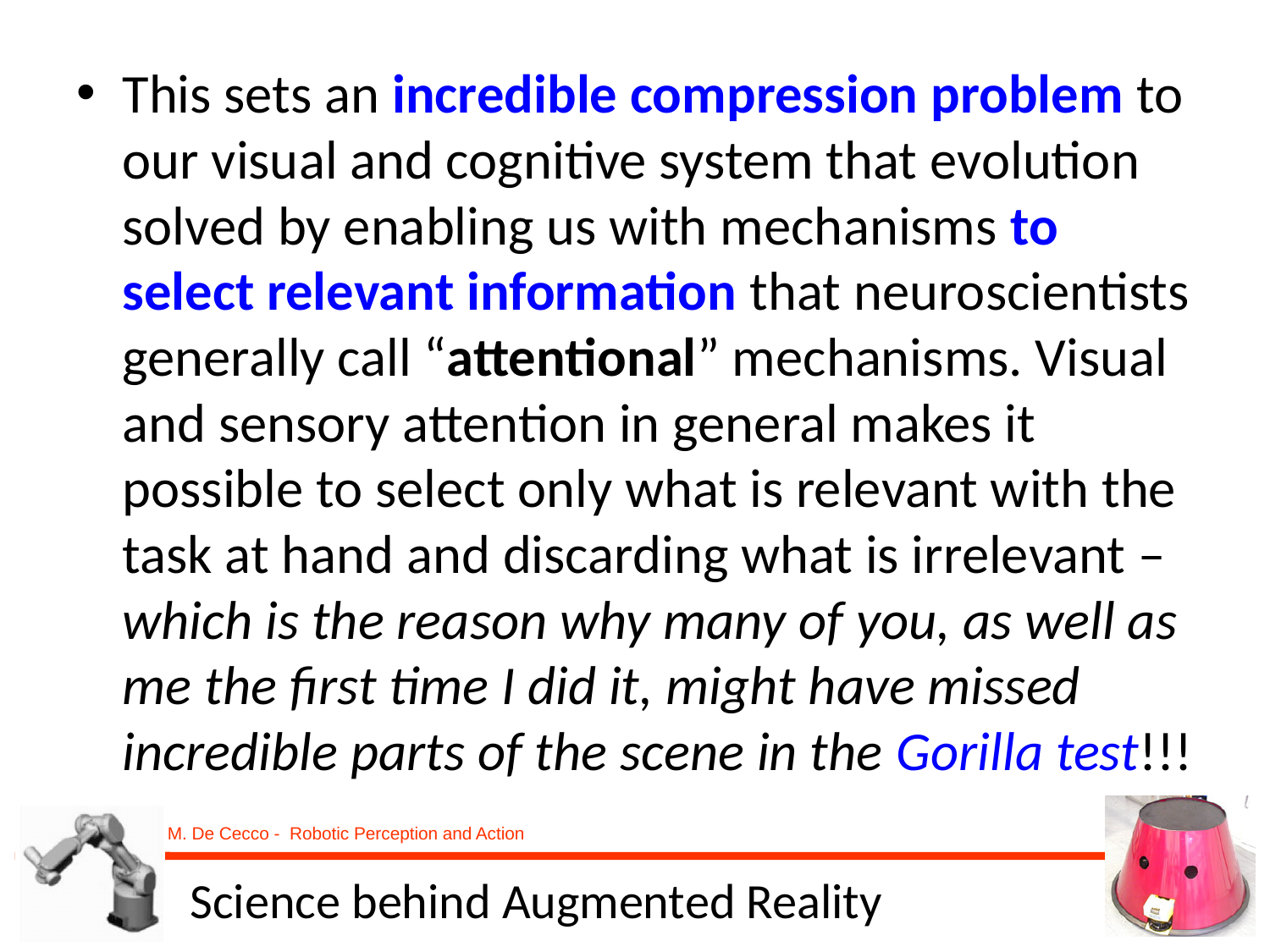

This sets an incredible compression problem to our visual and cognitive system that evolution solved by enabling us with mechanisms to select relevant information that neuroscientists generally call “attentional” mechanisms. Visual and sensory attention in general makes it possible to select only what is relevant with the task at hand and discarding what is irrelevant – which is the reason why many of you, as well as me the first time I did it, might have missed incredible parts of the scene in the Gorilla test!!!
# Science behind Augmented Reality